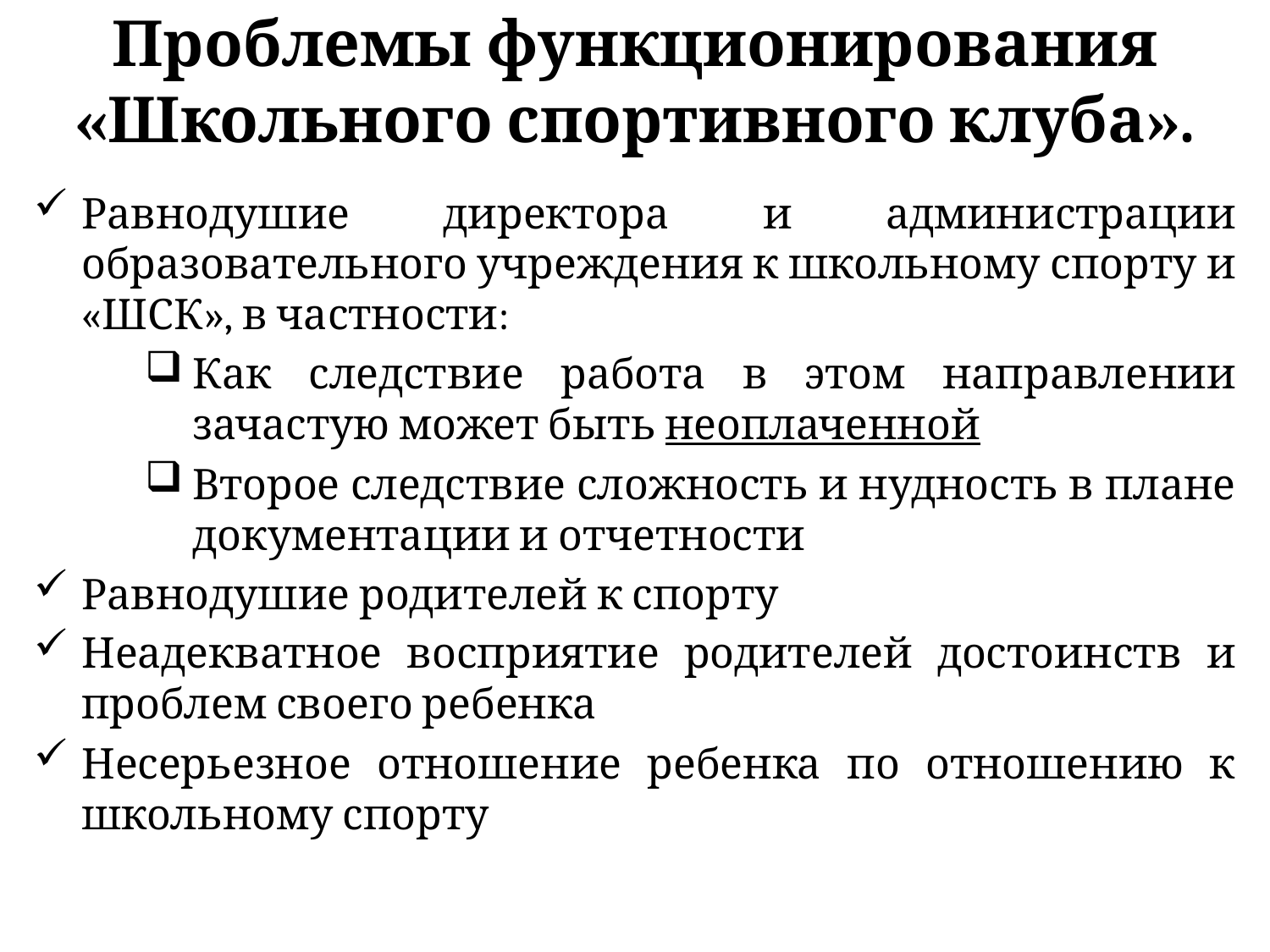

# Проблемы функционирования «Школьного спортивного клуба».
Равнодушие директора и администрации образовательного учреждения к школьному спорту и «ШСК», в частности:
Как следствие работа в этом направлении зачастую может быть неоплаченной
Второе следствие сложность и нудность в плане документации и отчетности
Равнодушие родителей к спорту
Неадекватное восприятие родителей достоинств и проблем своего ребенка
Несерьезное отношение ребенка по отношению к школьному спорту